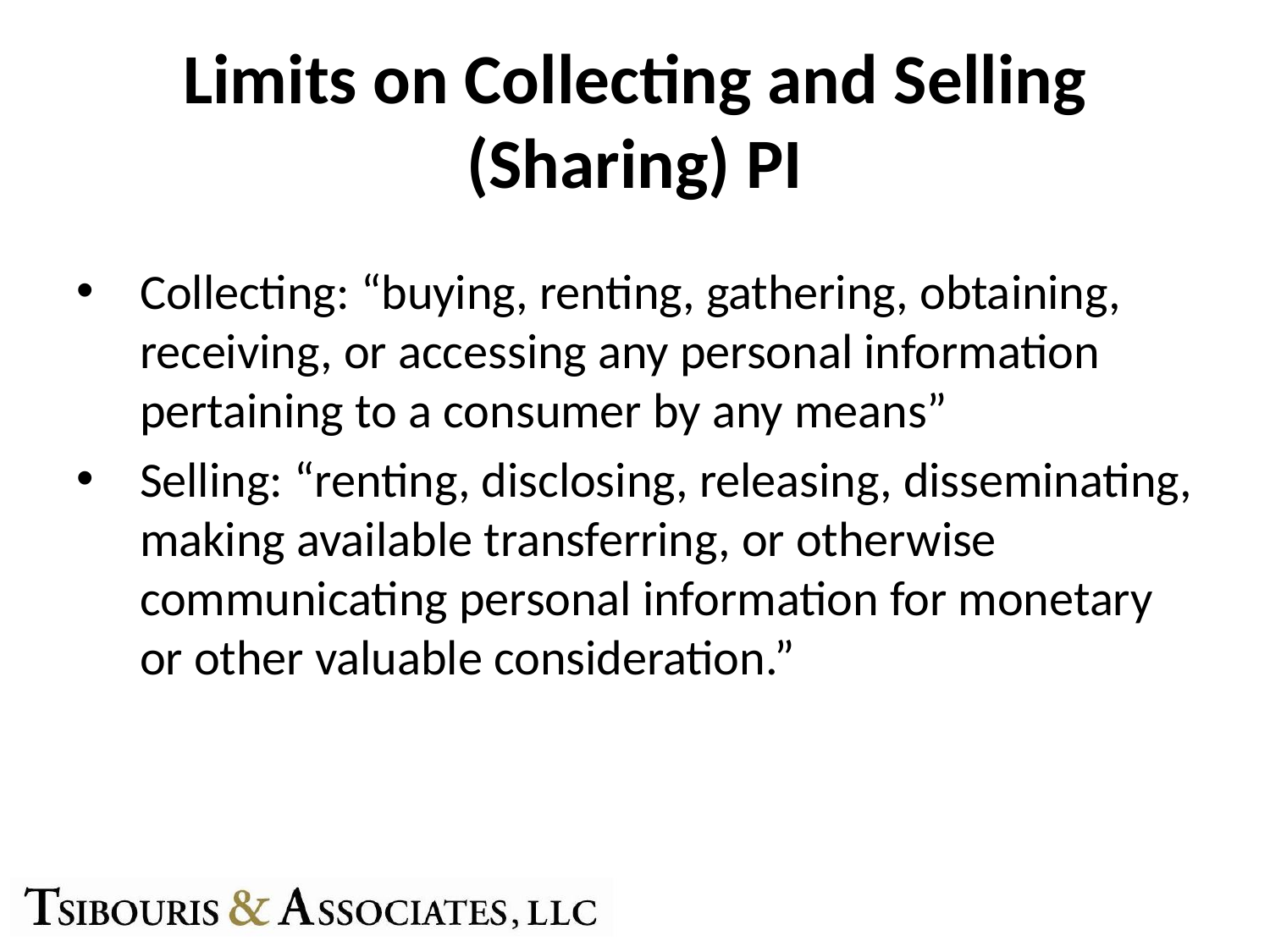

# Limits on Collecting and Selling (Sharing) PI
Collecting: “buying, renting, gathering, obtaining, receiving, or accessing any personal information pertaining to a consumer by any means”
Selling: “renting, disclosing, releasing, disseminating, making available transferring, or otherwise communicating personal information for monetary or other valuable consideration.”